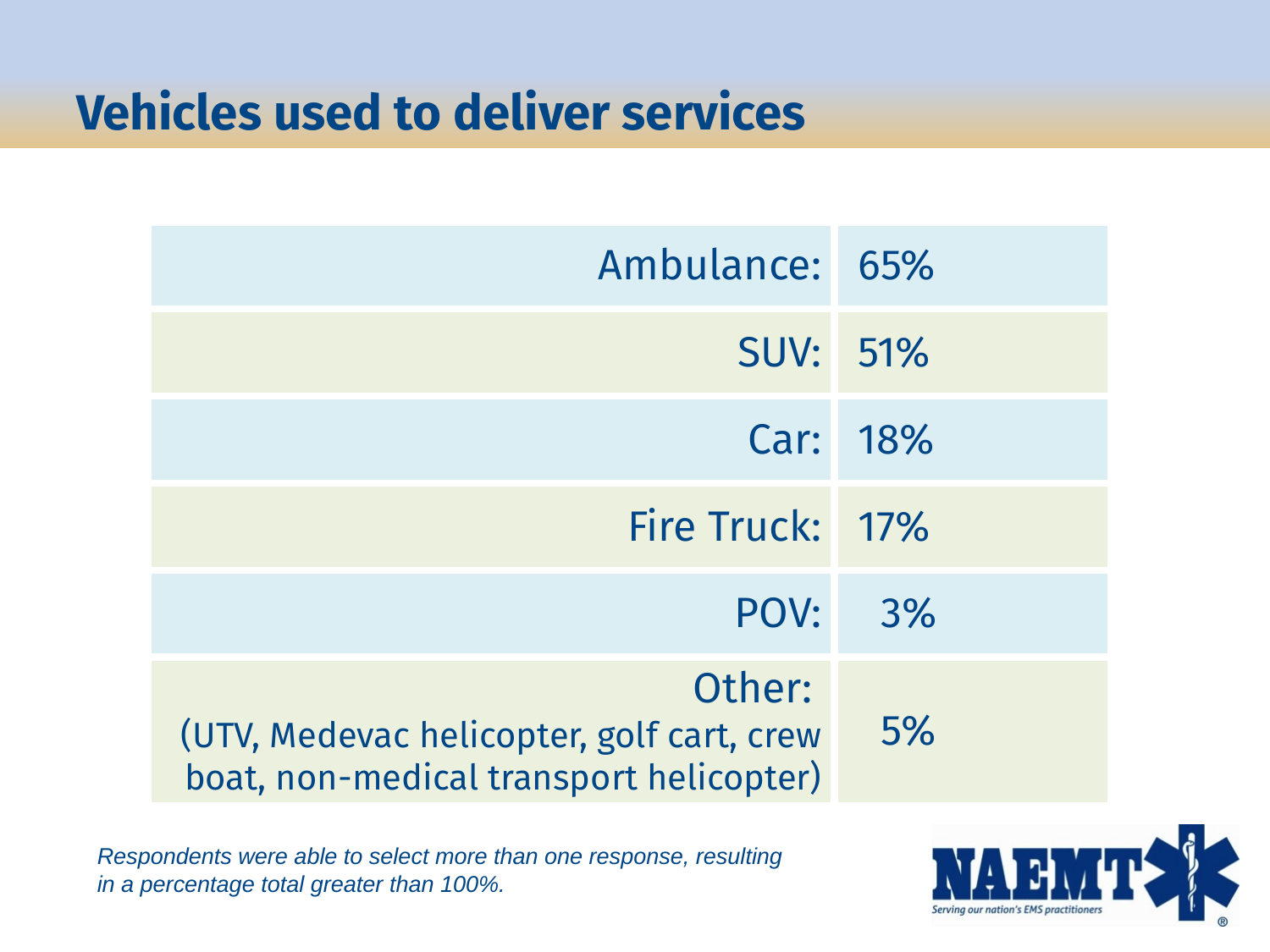

# Vehicles used to deliver services
| Ambulance: | 65% |
| --- | --- |
| SUV: | 51% |
| Car: | 18% |
| Fire Truck: | 17% |
| POV: | 3% |
| Other: (UTV, Medevac helicopter, golf cart, crew boat, non-medical transport helicopter) | 5% |
Respondents were able to select more than one response, resulting in a percentage total greater than 100%.